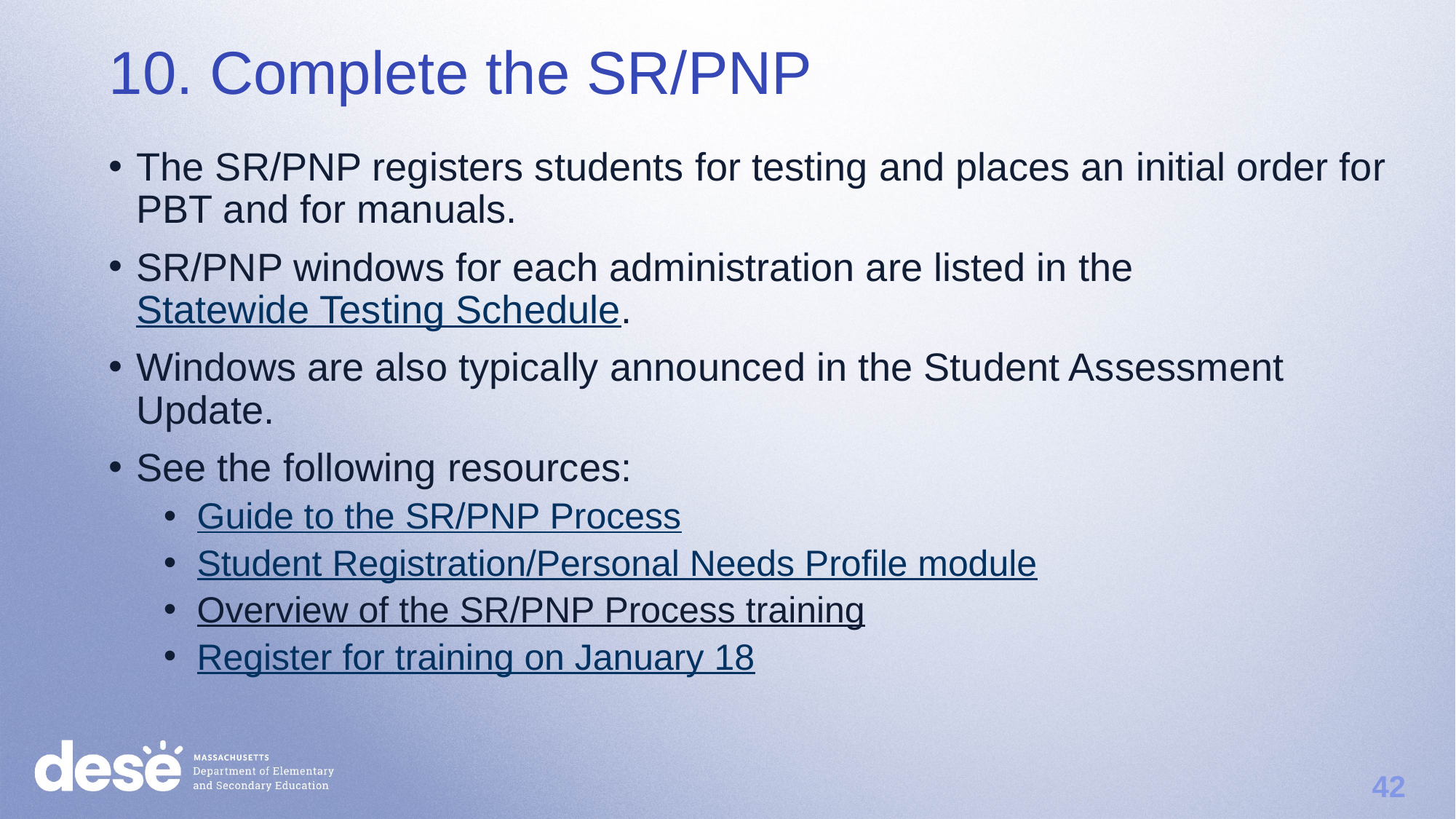

10. Complete the SR/PNP
The SR/PNP registers students for testing and places an initial order for PBT and for manuals.
SR/PNP windows for each administration are listed in the Statewide Testing Schedule.
Windows are also typically announced in the Student Assessment Update.
See the following resources:
Guide to the SR/PNP Process
Student Registration/Personal Needs Profile module
Overview of the SR/PNP Process training
Register for training on January 18